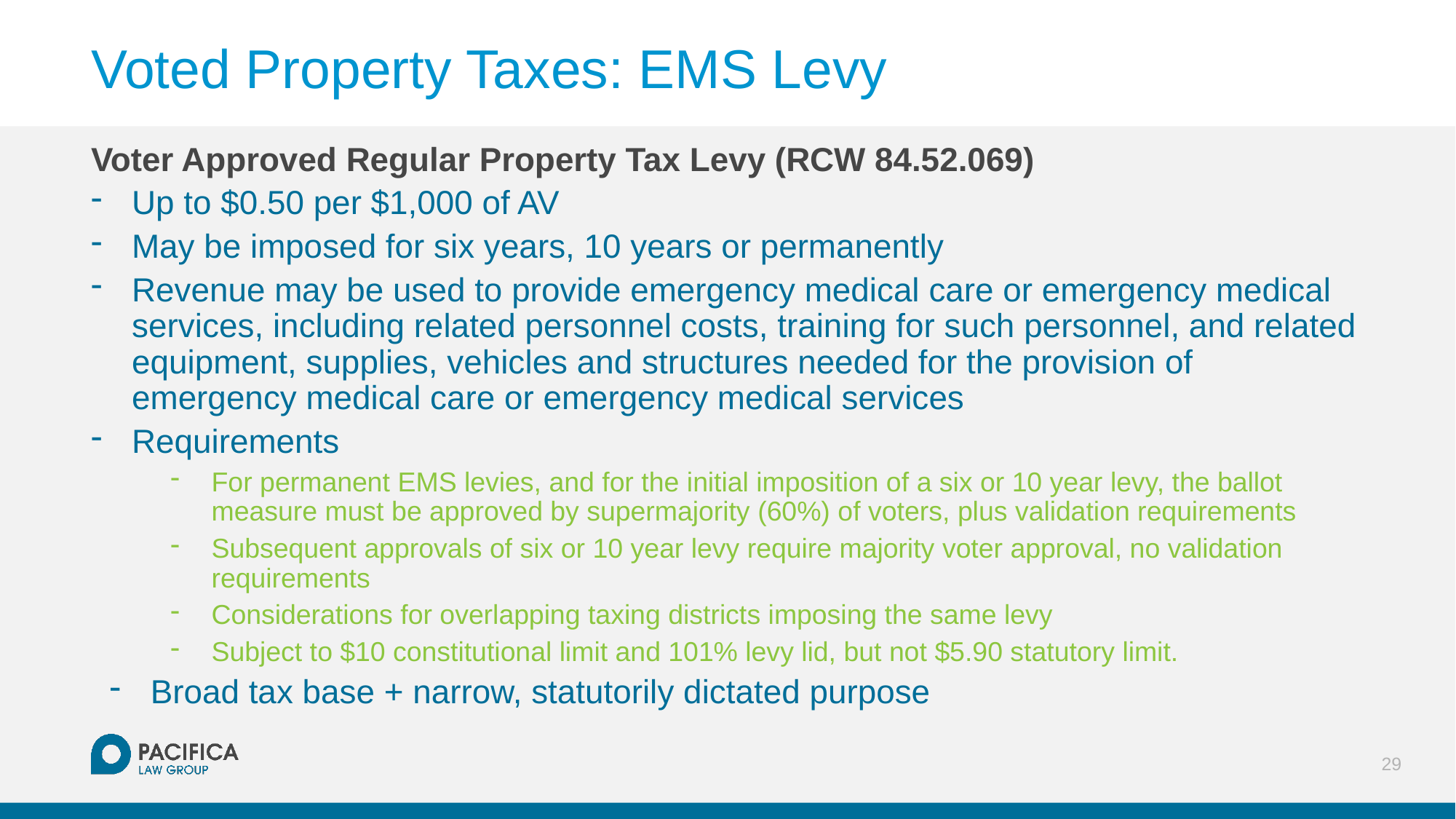

# Voted Property Taxes: EMS Levy
Voter Approved Regular Property Tax Levy (RCW 84.52.069)
Up to $0.50 per $1,000 of AV
May be imposed for six years, 10 years or permanently
Revenue may be used to provide emergency medical care or emergency medical services, including related personnel costs, training for such personnel, and related equipment, supplies, vehicles and structures needed for the provision of emergency medical care or emergency medical services
Requirements
For permanent EMS levies, and for the initial imposition of a six or 10 year levy, the ballot measure must be approved by supermajority (60%) of voters, plus validation requirements
Subsequent approvals of six or 10 year levy require majority voter approval, no validation requirements
Considerations for overlapping taxing districts imposing the same levy
Subject to $10 constitutional limit and 101% levy lid, but not $5.90 statutory limit.
Broad tax base + narrow, statutorily dictated purpose

29